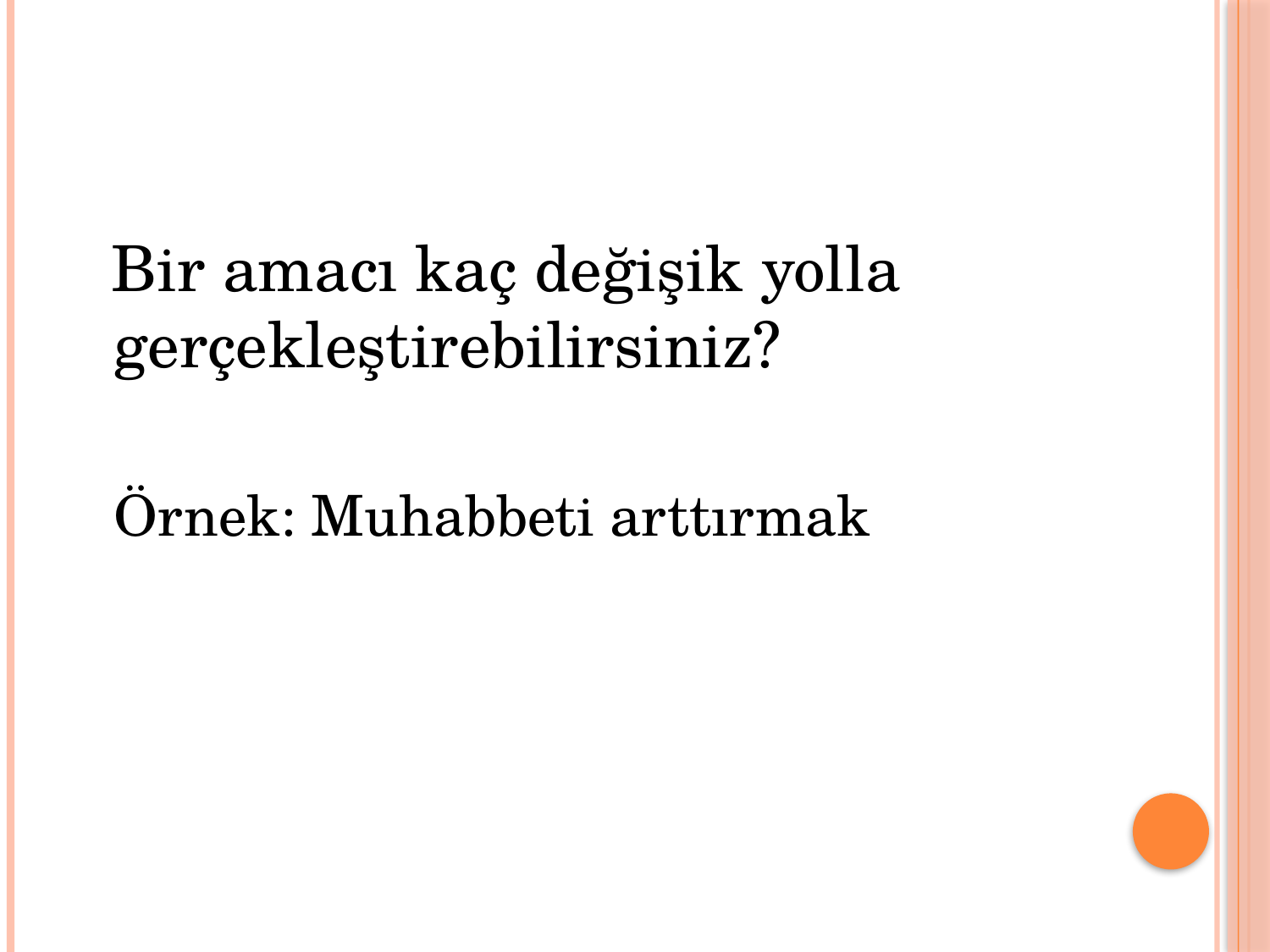

#
  Bir amacı kaç değişik yolla gerçekleştirebilirsiniz?									Örnek: Muhabbeti arttırmak